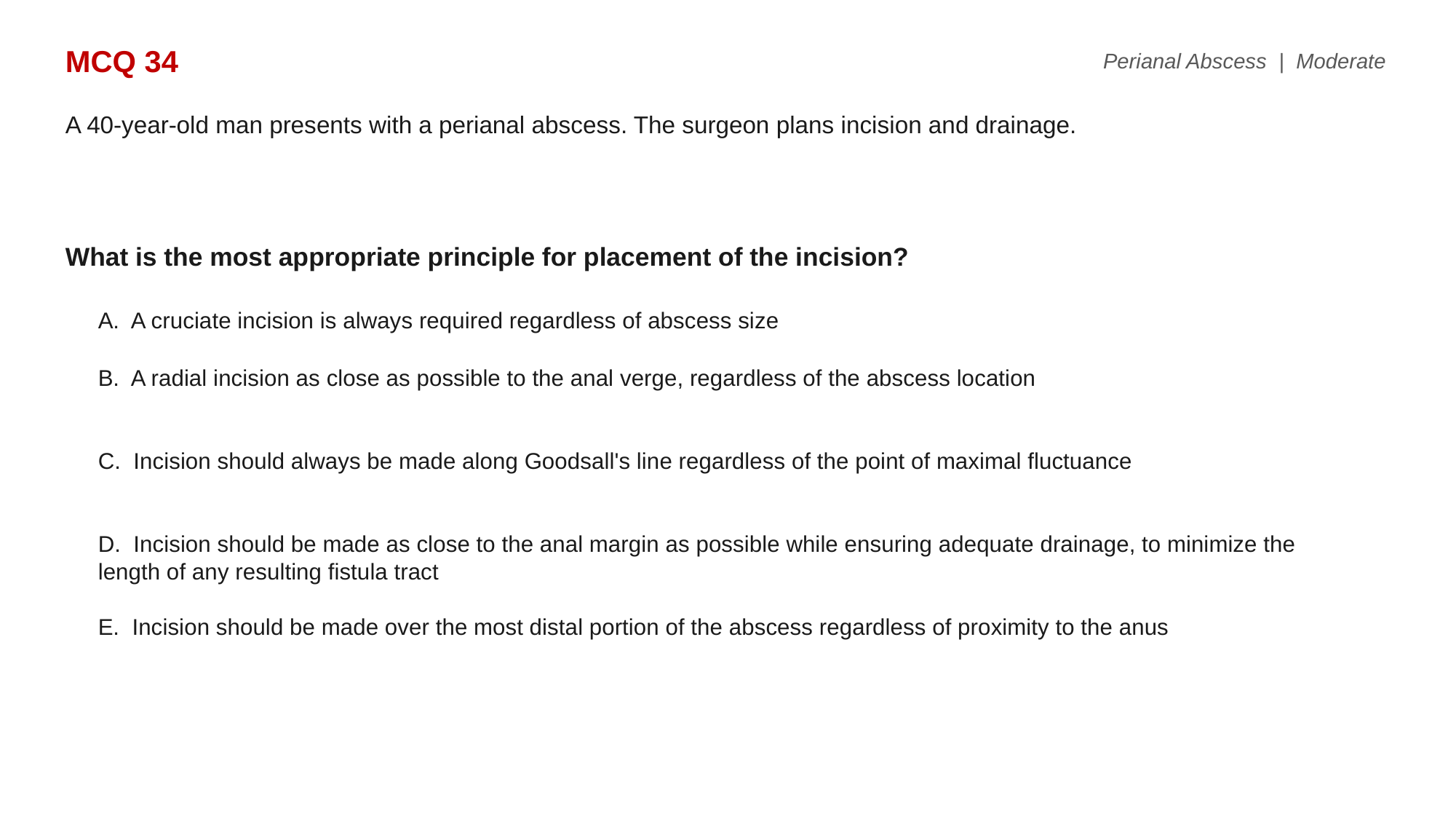

MCQ 34
Perianal Abscess  |  Moderate
A 40-year-old man presents with a perianal abscess. The surgeon plans incision and drainage.
What is the most appropriate principle for placement of the incision?
A.  A cruciate incision is always required regardless of abscess size
B.  A radial incision as close as possible to the anal verge, regardless of the abscess location
C.  Incision should always be made along Goodsall's line regardless of the point of maximal fluctuance
D.  Incision should be made as close to the anal margin as possible while ensuring adequate drainage, to minimize the length of any resulting fistula tract
E.  Incision should be made over the most distal portion of the abscess regardless of proximity to the anus